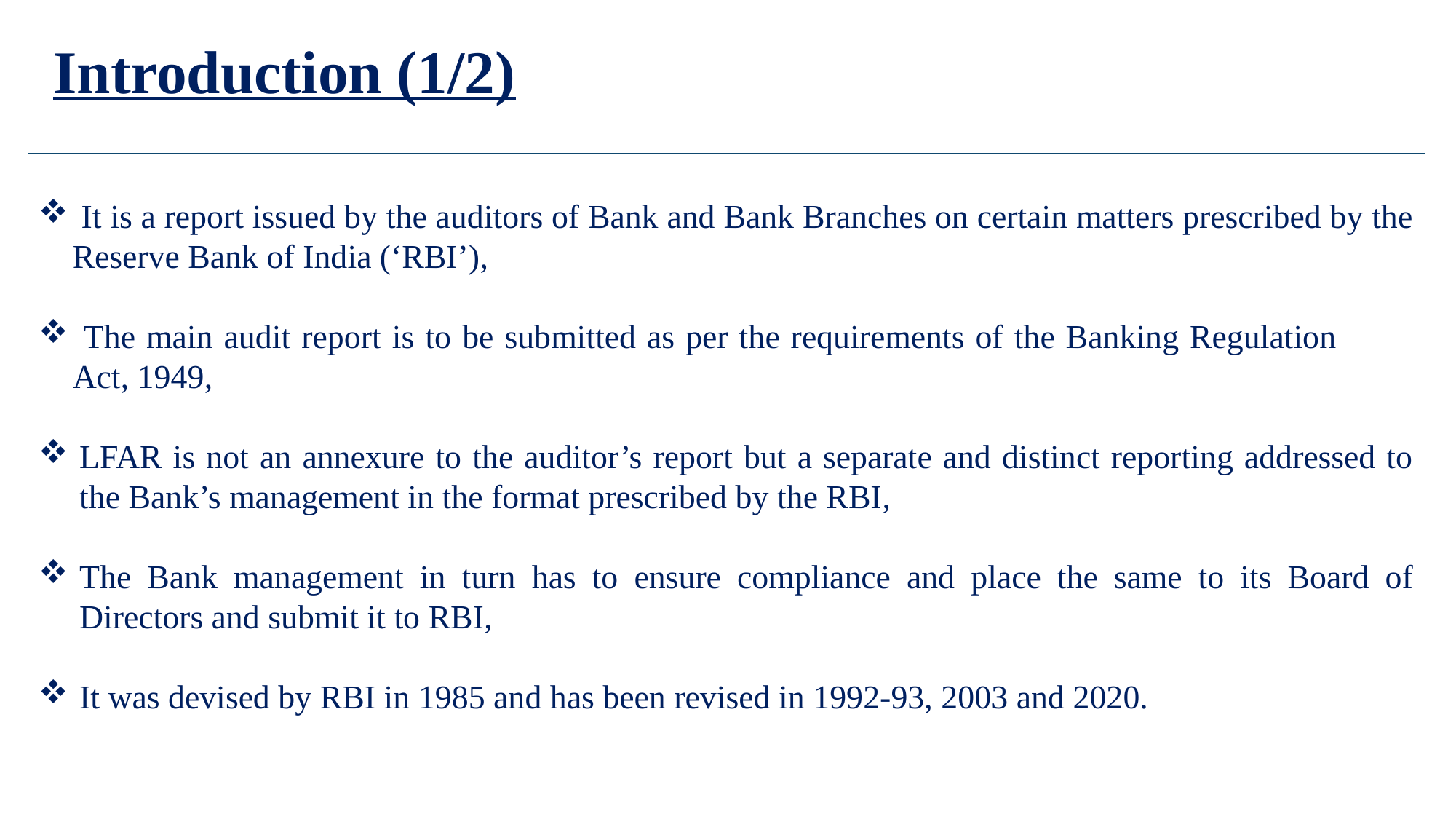

Introduction (1/2)

 It is a report issued by the auditors of Bank and Bank Branches on certain matters prescribed by the Reserve Bank of India (‘RBI’),

 The main audit report is to be submitted as per the requirements of the Banking Regulation        Act, 1949,

LFAR is not an annexure to the auditor’s report but a separate and distinct reporting addressed to the Bank’s management in the format prescribed by the RBI,

The Bank management in turn has to ensure compliance and place the same to its Board of Directors and submit it to RBI,

It was devised by RBI in 1985 and has been revised in 1992-93, 2003 and 2020.

4
LFAR (Credit Appraisal, Monitoring and Large Advances) | Ernakulam Branch of SIRC of ICAI | 18th March, 2026